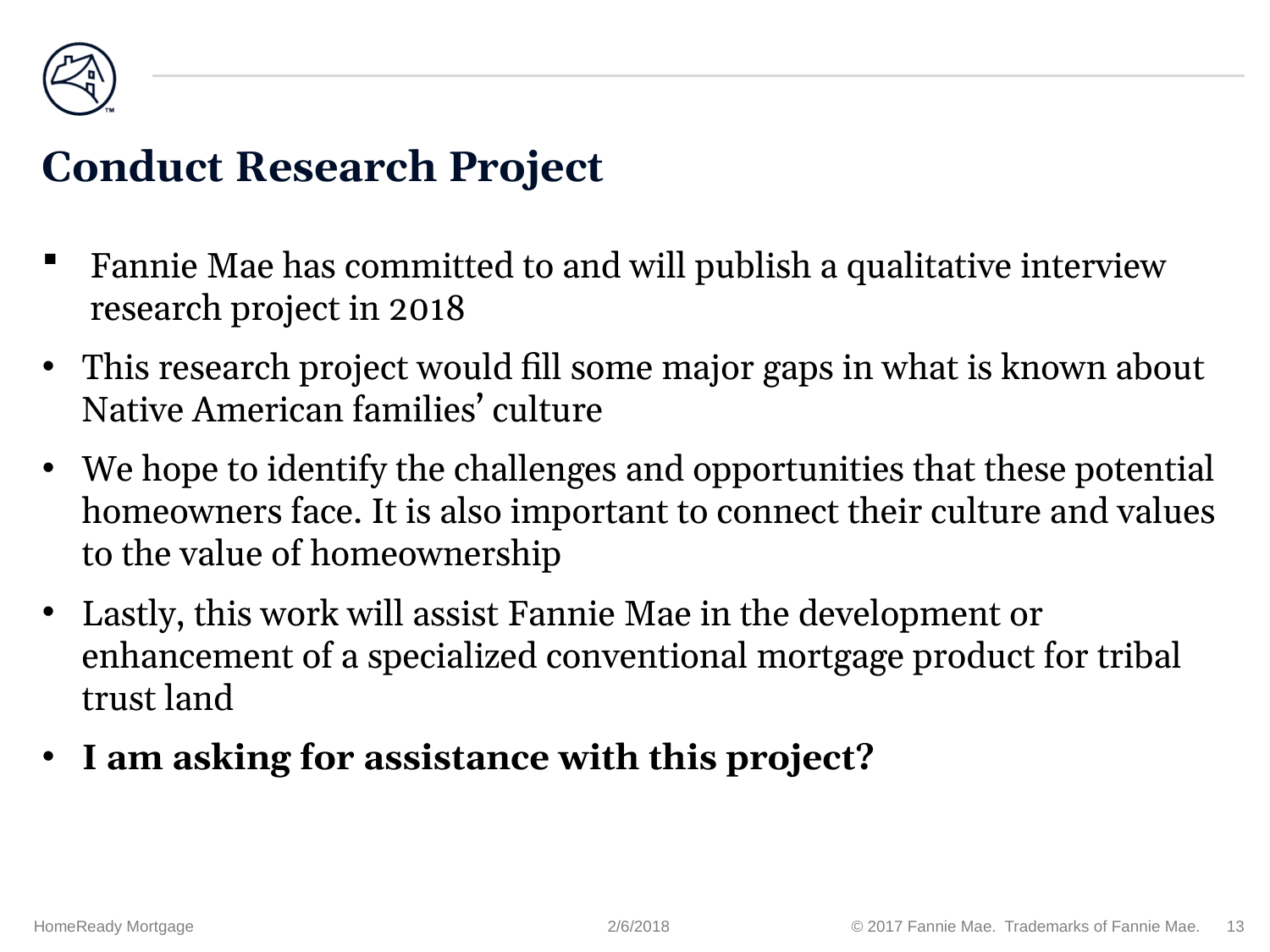

# Conduct Research Project

Fannie Mae has committed to and will publish a qualitative interview research project in 2018
This research project would fill some major gaps in what is known about Native American families’ culture
We hope to identify the challenges and opportunities that these potential homeowners face. It is also important to connect their culture and values to the value of homeownership
Lastly, this work will assist Fannie Mae in the development or enhancement of a specialized conventional mortgage product for tribal trust land
I am asking for assistance with this project?

HomeReady Mortgage